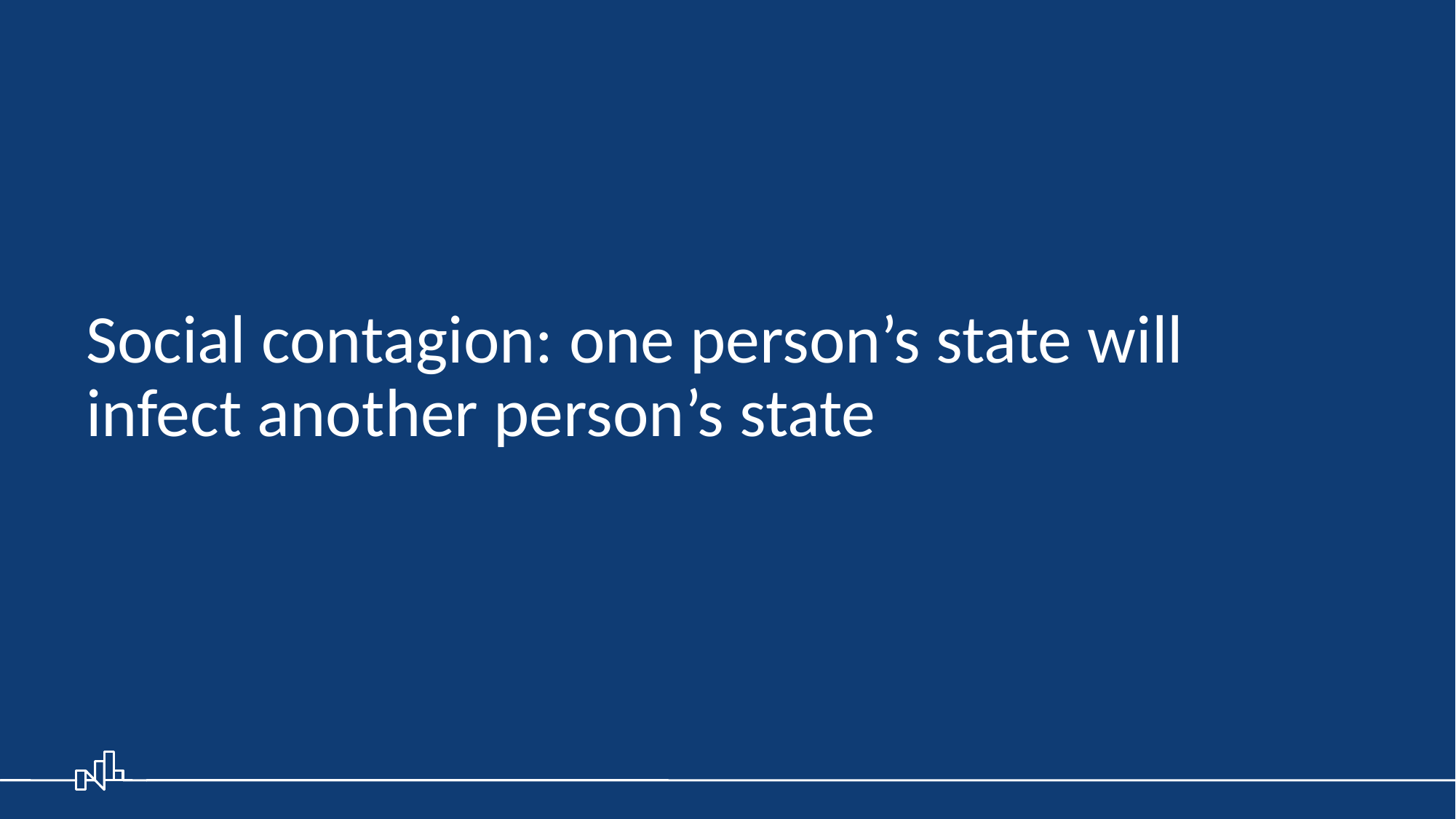

# Social contagion: one person’s state will infect another person’s state